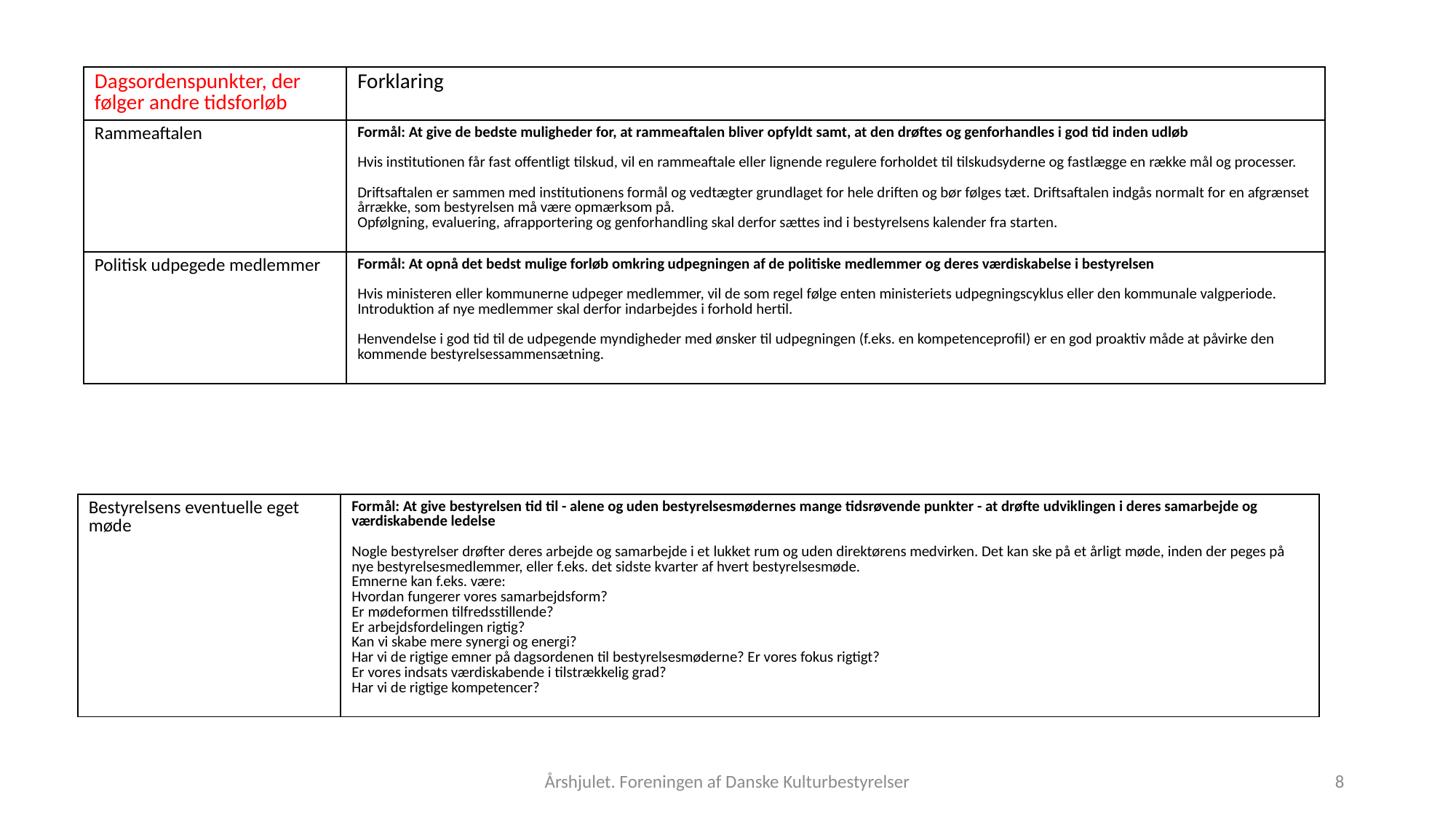

| Dagsordenspunkter, der følger andre tidsforløb | Forklaring |
| --- | --- |
| Rammeaftalen | Formål: At give de bedste muligheder for, at rammeaftalen bliver opfyldt samt, at den drøftes og genforhandles i god tid inden udløb Hvis institutionen får fast offentligt tilskud, vil en rammeaftale eller lignende regulere forholdet til tilskudsyderne og fastlægge en række mål og processer. Driftsaftalen er sammen med institutionens formål og vedtægter grundlaget for hele driften og bør følges tæt. Driftsaftalen indgås normalt for en afgrænset årrække, som bestyrelsen må være opmærksom på. Opfølgning, evaluering, afrapportering og genforhandling skal derfor sættes ind i bestyrelsens kalender fra starten. |
| Politisk udpegede medlemmer | Formål: At opnå det bedst mulige forløb omkring udpegningen af de politiske medlemmer og deres værdiskabelse i bestyrelsen Hvis ministeren eller kommunerne udpeger medlemmer, vil de som regel følge enten ministeriets udpegningscyklus eller den kommunale valgperiode. Introduktion af nye medlemmer skal derfor indarbejdes i forhold hertil. Henvendelse i god tid til de udpegende myndigheder med ønsker til udpegningen (f.eks. en kompetenceprofil) er en god proaktiv måde at påvirke den kommende bestyrelsessammensætning. |
| Bestyrelsens eventuelle eget møde | Formål: At give bestyrelsen tid til - alene og uden bestyrelsesmødernes mange tidsrøvende punkter - at drøfte udviklingen i deres samarbejde og værdiskabende ledelse Nogle bestyrelser drøfter deres arbejde og samarbejde i et lukket rum og uden direktørens medvirken. Det kan ske på et årligt møde, inden der peges på nye bestyrelsesmedlemmer, eller f.eks. det sidste kvarter af hvert bestyrelsesmøde. Emnerne kan f.eks. være: Hvordan fungerer vores samarbejdsform? Er mødeformen tilfredsstillende? Er arbejdsfordelingen rigtig? Kan vi skabe mere synergi og energi? Har vi de rigtige emner på dagsordenen til bestyrelsesmøderne? Er vores fokus rigtigt? Er vores indsats værdiskabende i tilstrækkelig grad? Har vi de rigtige kompetencer? |
| --- | --- |
Årshjulet. Foreningen af Danske Kulturbestyrelser
8